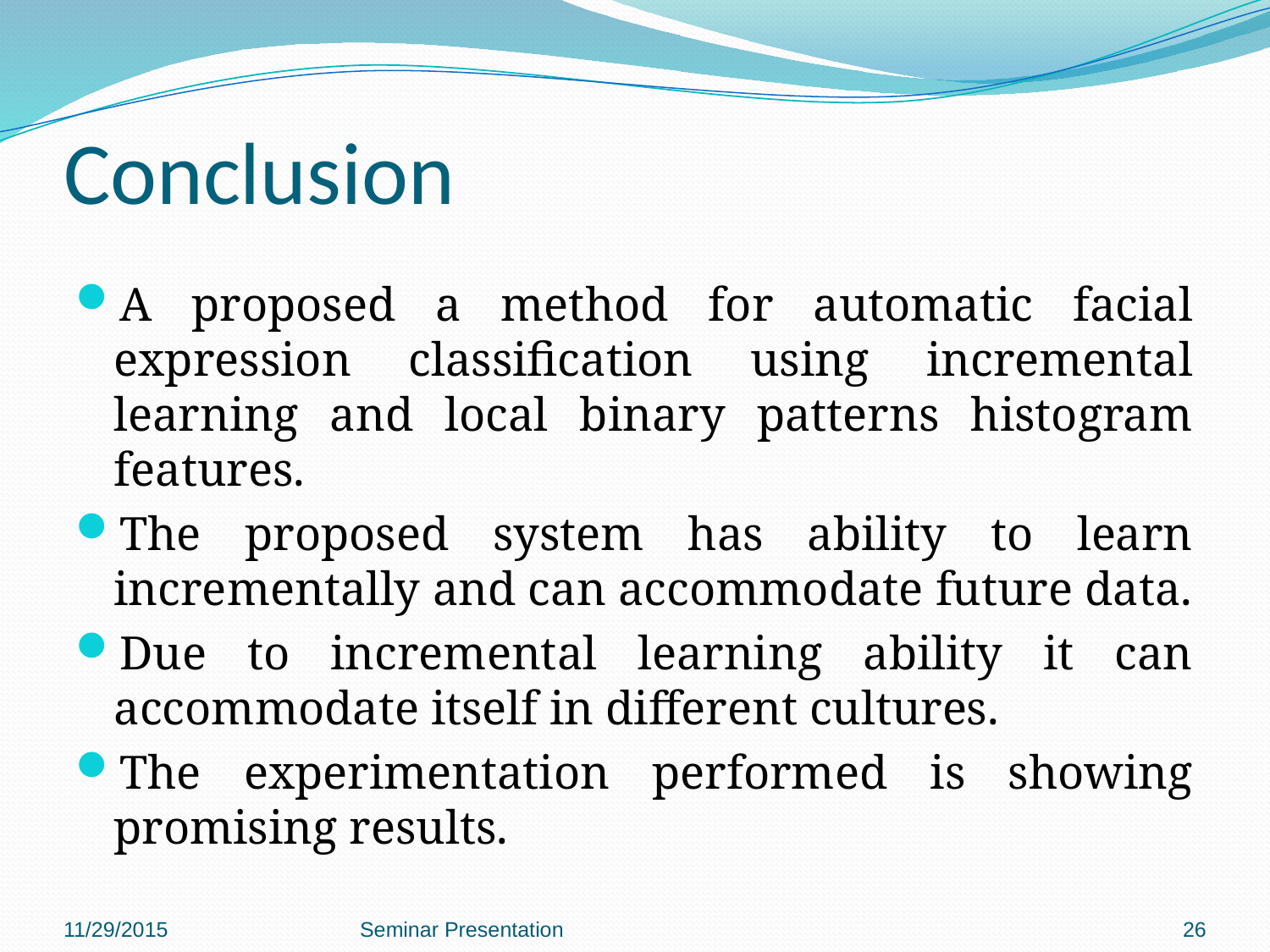

# Conclusion
A proposed a method for automatic facial expression classification using incremental learning and local binary patterns histogram features.
The proposed system has ability to learn incrementally and can accommodate future data.
Due to incremental learning ability it can accommodate itself in different cultures.
The experimentation performed is showing promising results.
11/29/2015
26
Seminar Presentation